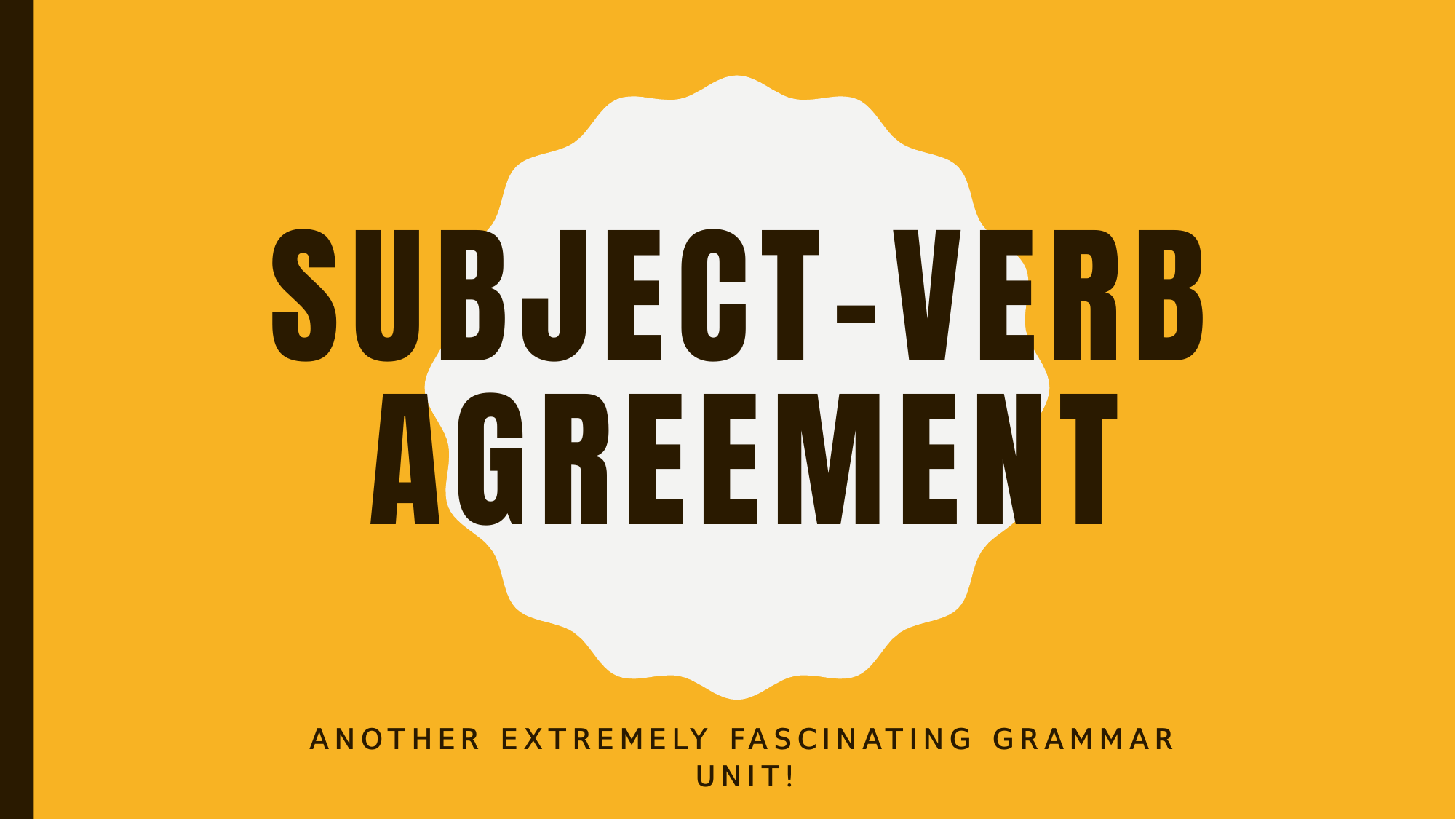

# Subject-Verb Agreement
Another extremely fascinating grammar unit!